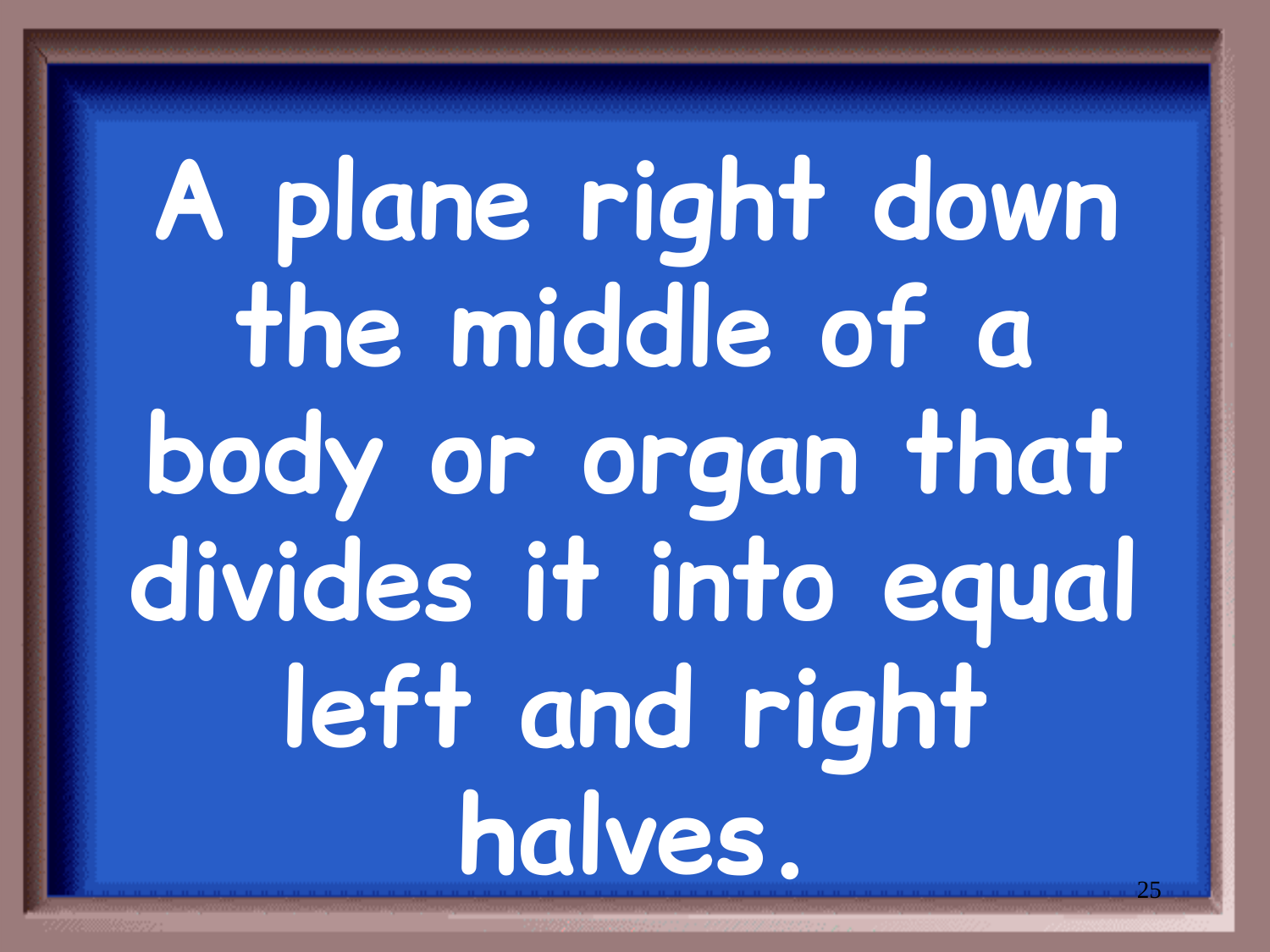

# A plane right down the middle of a body or organ that divides it into equal left and right halves.
25